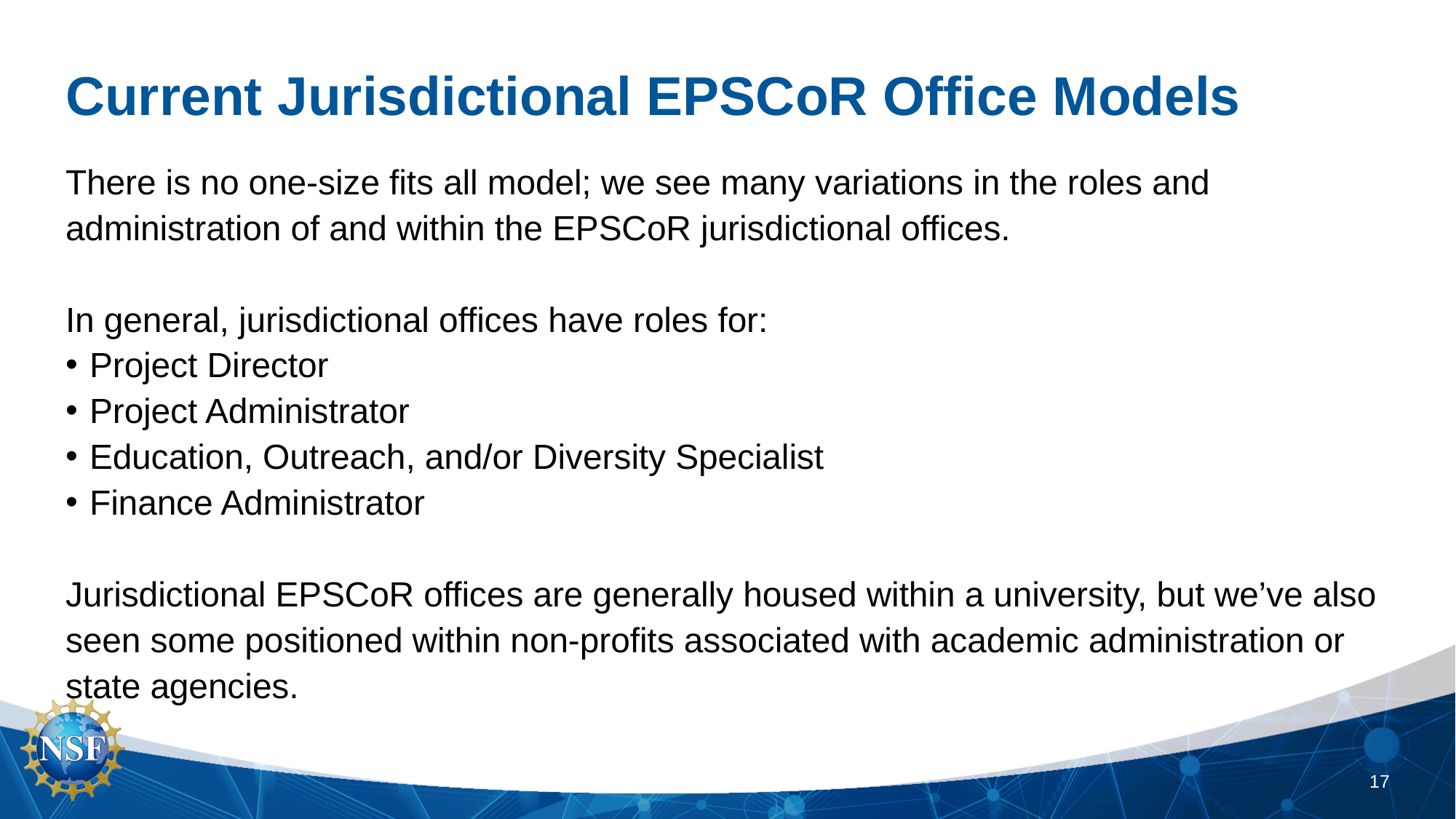

# Current Jurisdictional EPSCoR Office Models
There is no one-size fits all model; we see many variations in the roles and administration of and within the EPSCoR jurisdictional offices.

In general, jurisdictional offices have roles for:
Project Director
Project Administrator
Education, Outreach, and/or Diversity Specialist
Finance Administrator

Jurisdictional EPSCoR offices are generally housed within a university, but we’ve also seen some positioned within non-profits associated with academic administration or state agencies.
17